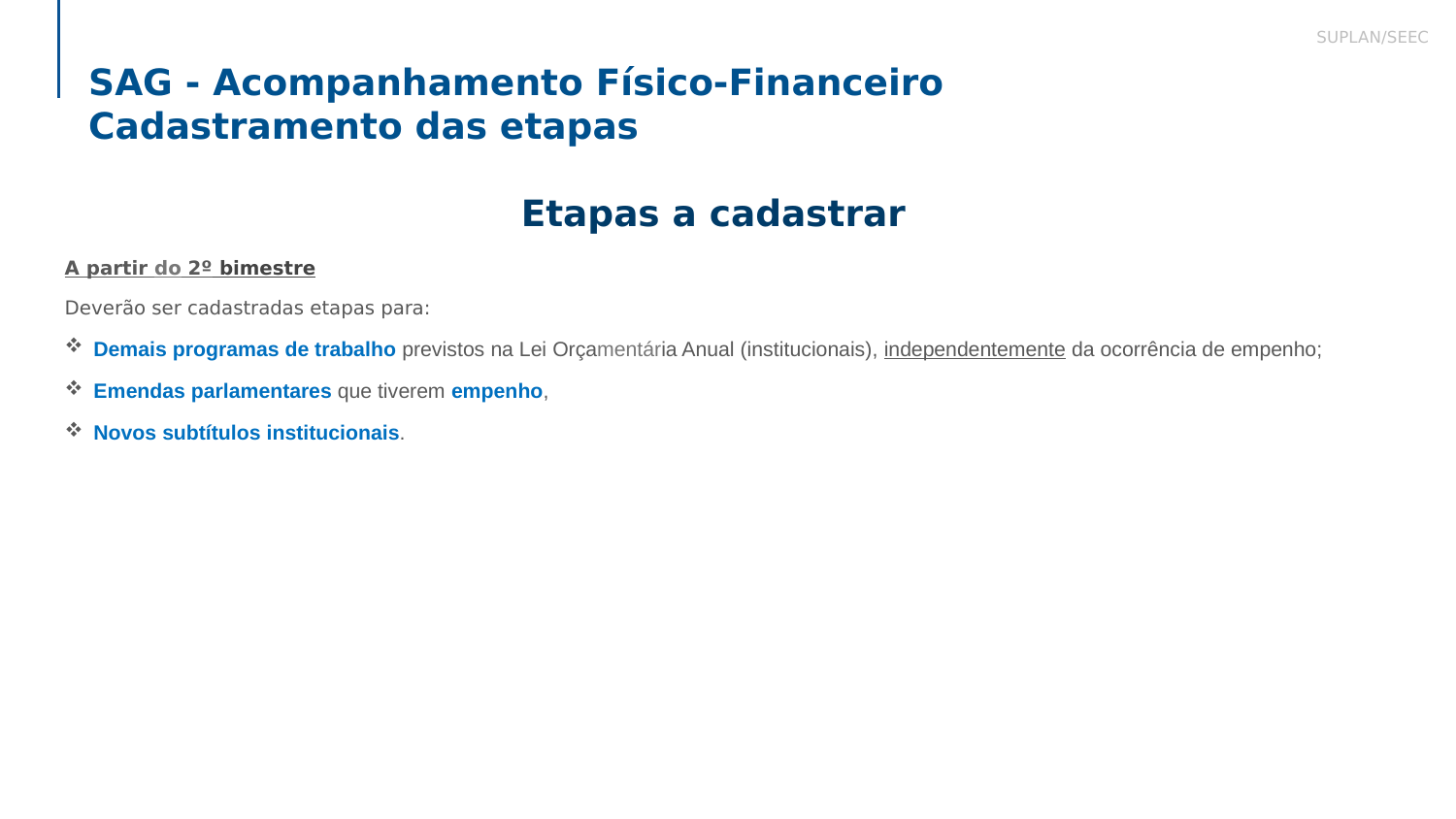

SUPLAN/SEEC
SAG - Acompanhamento Físico-Financeiro
Cadastramento das etapas

Etapas a cadastrar

A partir do 2º bimestre
Deverão ser cadastradas etapas para:
Demais programas de trabalho previstos na Lei Orçamentária Anual (institucionais), independentemente da ocorrência de empenho;
Emendas parlamentares que tiverem empenho,
Novos subtítulos institucionais.